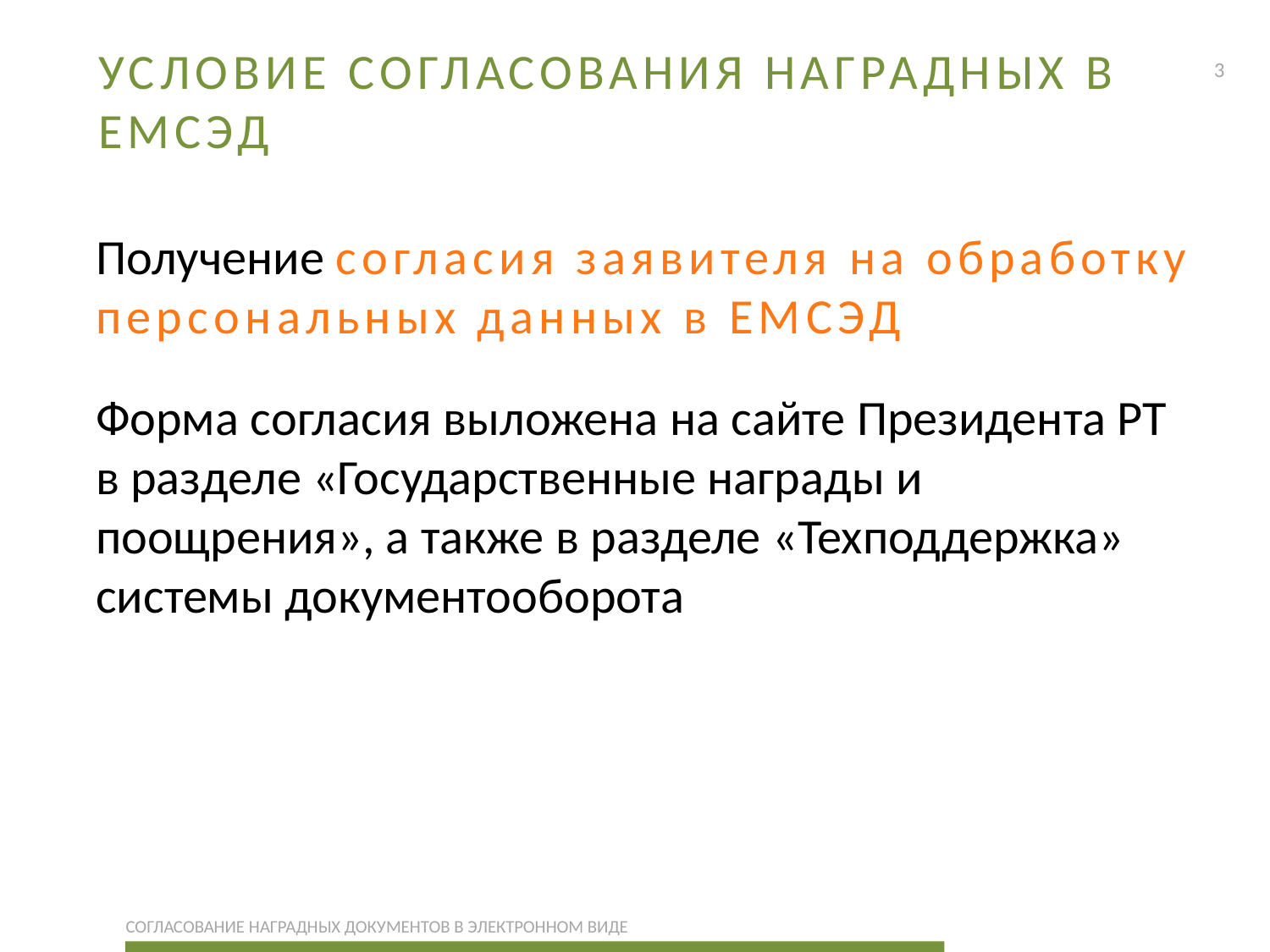

УСЛОВИЕ СОГЛАСОВАНИЯ НАГРАДНЫХ В ЕМСЭД
Получение согласия заявителя на обработку персональных данных в ЕМСЭД
Форма согласия выложена на сайте Президента РТ в разделе «Государственные награды и поощрения», а также в разделе «Техподдержка» системы документооборота

СОГЛАСОВАНИЕ НАГРАДНЫХ ДОКУМЕНТОВ В ЭЛЕКТРОННОМ ВИДЕ